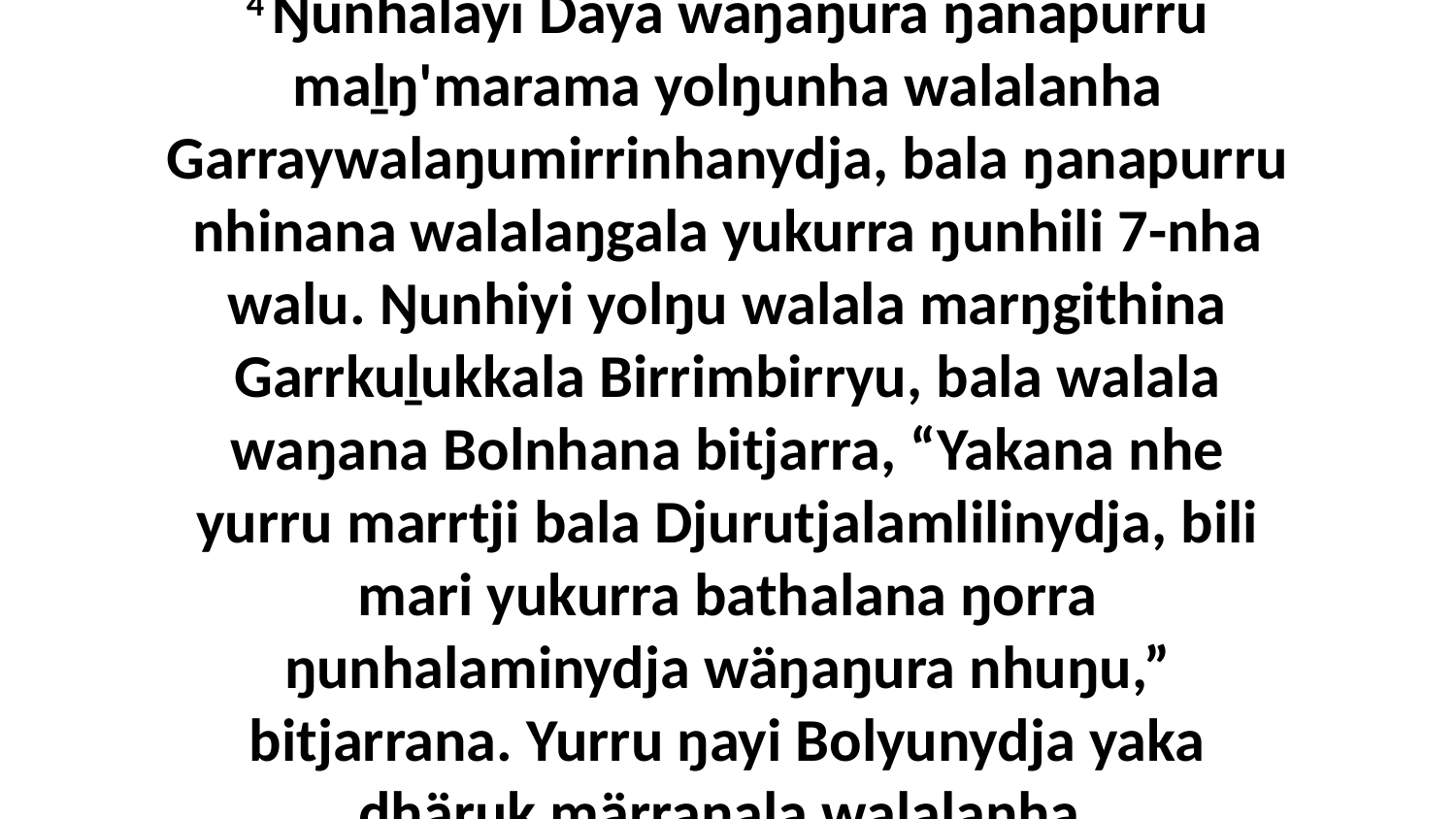

4 Ŋunhalayi Däya wäŋaŋura ŋanapurru maḻŋ'marama yolŋunha walalanha Garraywalaŋumirrinhanydja, bala ŋanapurru nhinana walalaŋgala yukurra ŋunhili 7-nha walu. Ŋunhiyi yolŋu walala marŋgithina Garrkuḻukkala Birrimbirryu, bala walala waŋana Bolnhana bitjarra, “Yakana nhe yurru marrtji bala Djurutjalamlilinydja, bili mari yukurra bathalana ŋorra ŋunhalaminydja wäŋaŋura nhuŋu,” bitjarrana. Yurru ŋayi Bolyunydja yaka dhäruk märraŋala walalanha.